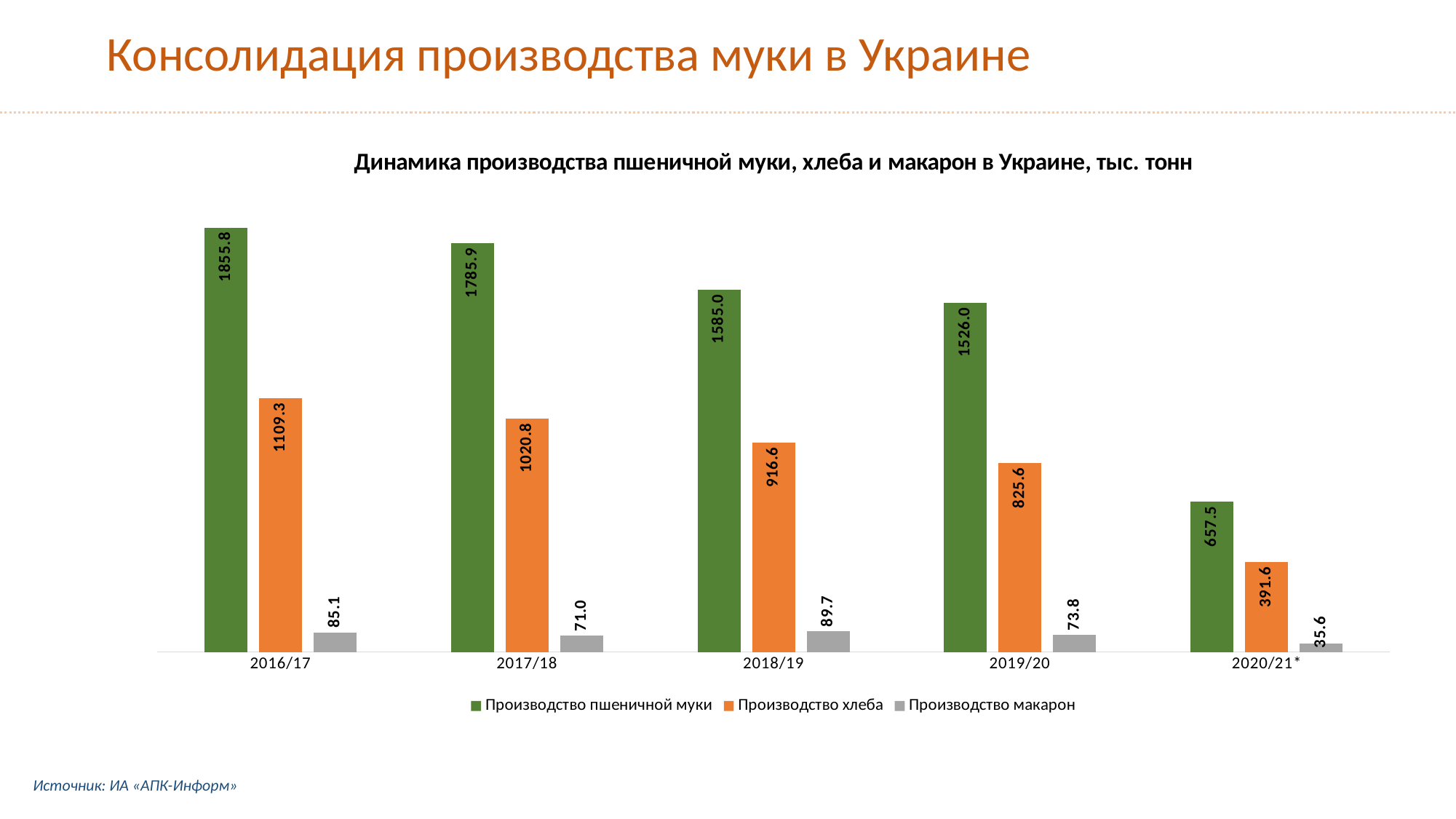

# Консолидация производства муки в Украине

### Chart: Динамика производства пшеничной муки, хлеба и макарон в Украине, тыс. тонн

| Category | Производство пшеничной муки | Производство хлеба | Производство макарон |
|---|---|---|---|
| 2016/17 | 1855.806 | 1109.25646825486 | 85.07251908908239 |
| 2017/18 | 1785.906 | 1020.7963082957541 | 71.03100404809953 |
| 2018/19 | 1585.032 | 916.5606890813557 | 89.69488432856356 |
| 2019/20 | 1526.009699999999 | 825.6423759999998 | 73.81088000000001 |
| 2020/21* | 657.5324000000003 | 391.6410159999999 | 35.608872 |
Источник: ИА «АПК-Информ»